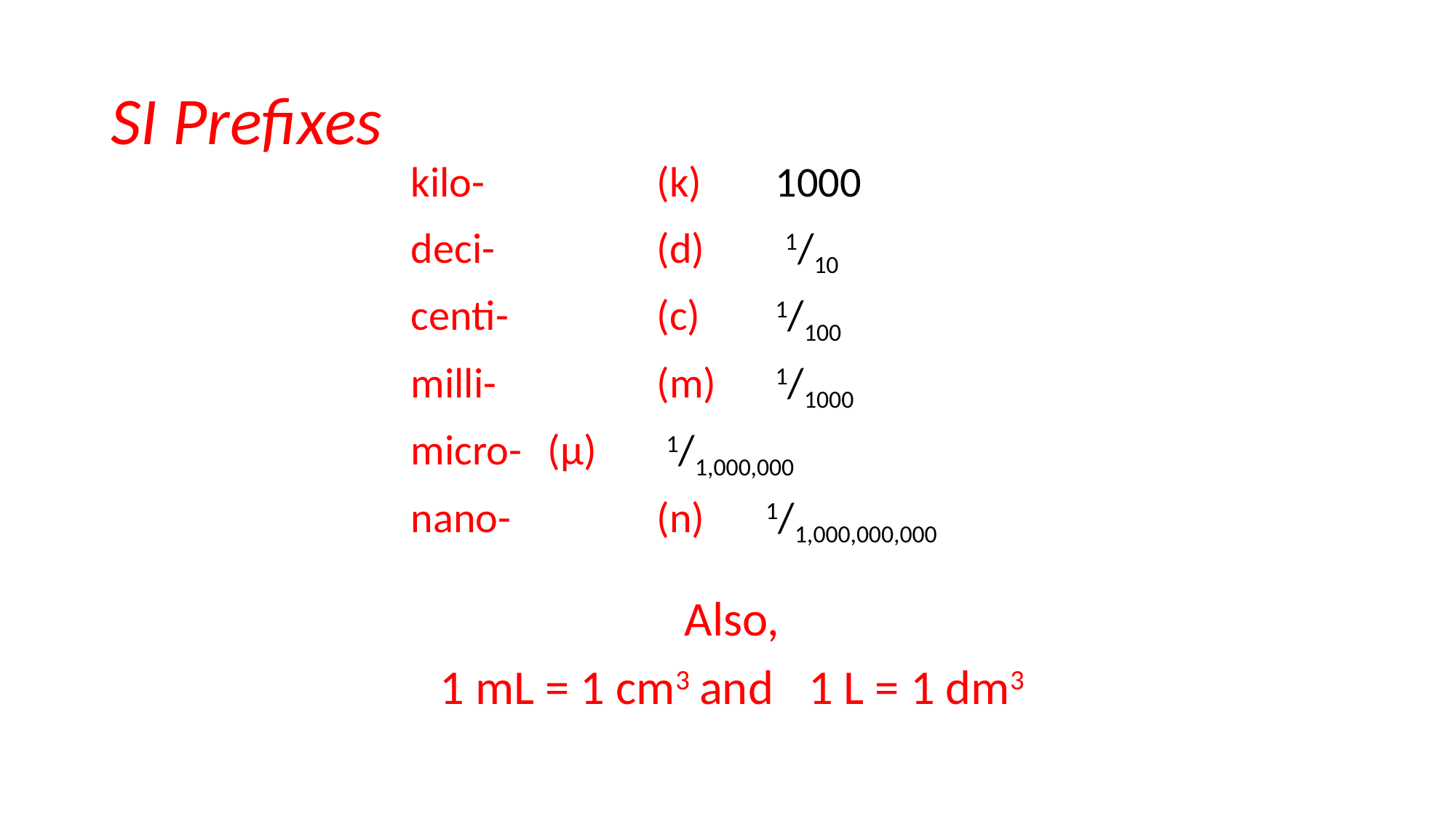

# SI Prefixes
kilo-		(k)	 1000
deci-		(d)	  1/10
centi-		(c)	 1/100
milli-		(m)	 1/1000
micro-	(µ)	 1/1,000,000
nano-		(n)	1/1,000,000,000

Also,
1 mL = 1 cm3	and 	1 L = 1 dm3